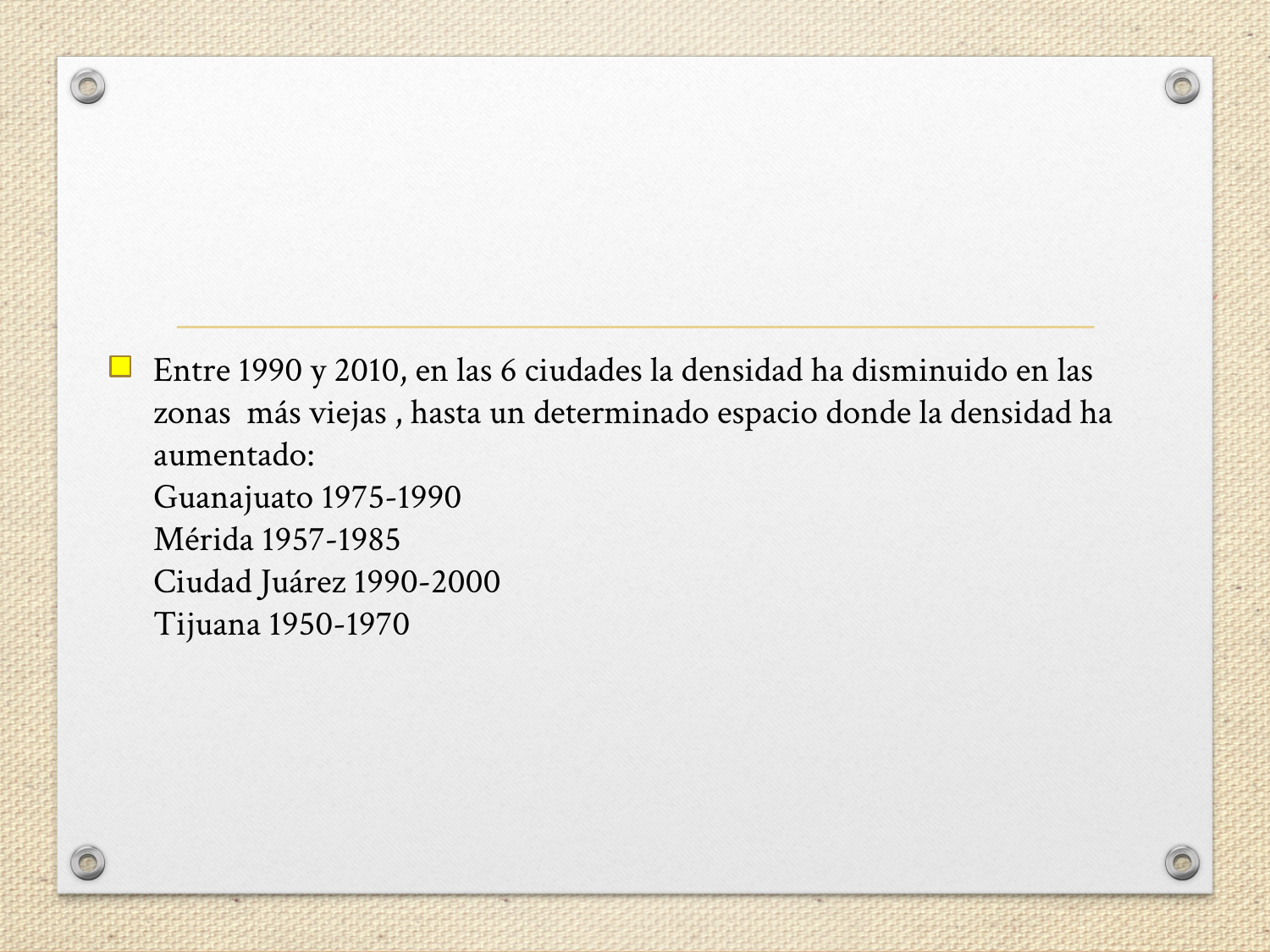

Entre 1990 y 2010, en las 6 ciudades la densidad ha disminuido en las  zonas  más viejas , hasta un determinado espacio donde la densidad ha aumentado:
Guanajuato 1975-1990
Mérida 1957-1985
Ciudad Juárez 1990-2000
Tijuana 1950-1970